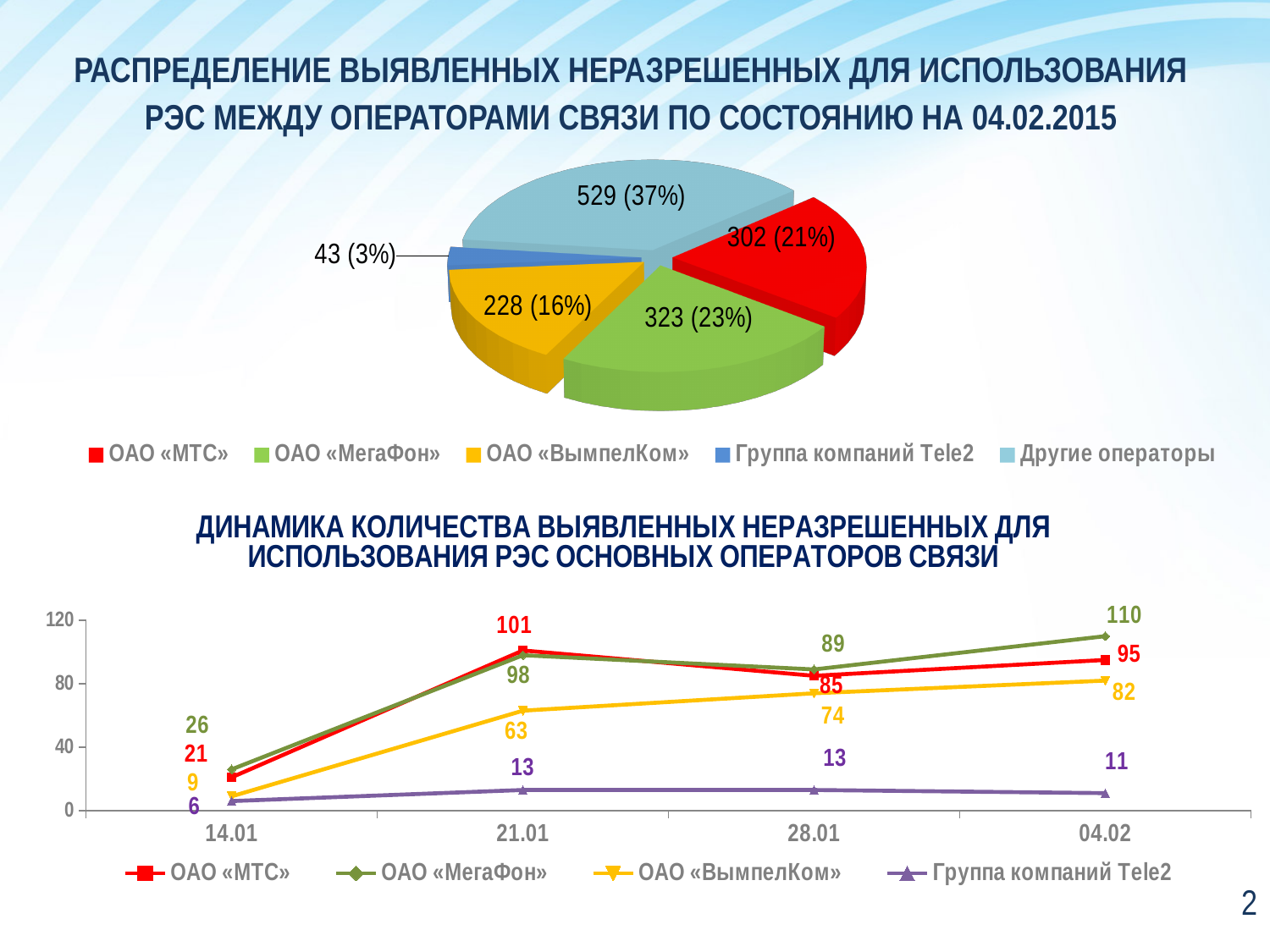

РАСПРЕДЕЛЕНИЕ ВЫЯВЛЕННЫХ НЕРАЗРЕШЕННЫХ ДЛЯ ИСПОЛЬЗОВАНИЯ РЭС МЕЖДУ ОПЕРАТОРАМИ СВЯЗИ ПО СОСТОЯНИЮ НА 04.02.2015

[unsupported chart]

### Chart: ДИНАМИКА КОЛИЧЕСТВА ВЫЯВЛЕННЫХ НЕРАЗРЕШЕННЫХ ДЛЯ ИСПОЛЬЗОВАНИЯ РЭС ОСНОВНЫХ ОПЕРАТОРОВ СВЯЗИ

| Category | ОАО «МТС» | ОАО «МегаФон» | ОАО «ВымпелКом» | Группа компаний Tele2 |
|---|---|---|---|---|
| 14.01 | 21.0 | 26.0 | 9.0 | 6.0 |
| 21.01 | 101.0 | 98.0 | 63.0 | 13.0 |
| 28.01 | 85.0 | 89.0 | 74.0 | 13.0 |
| 04.02 | 95.0 | 110.0 | 82.0 | 11.0 |
2